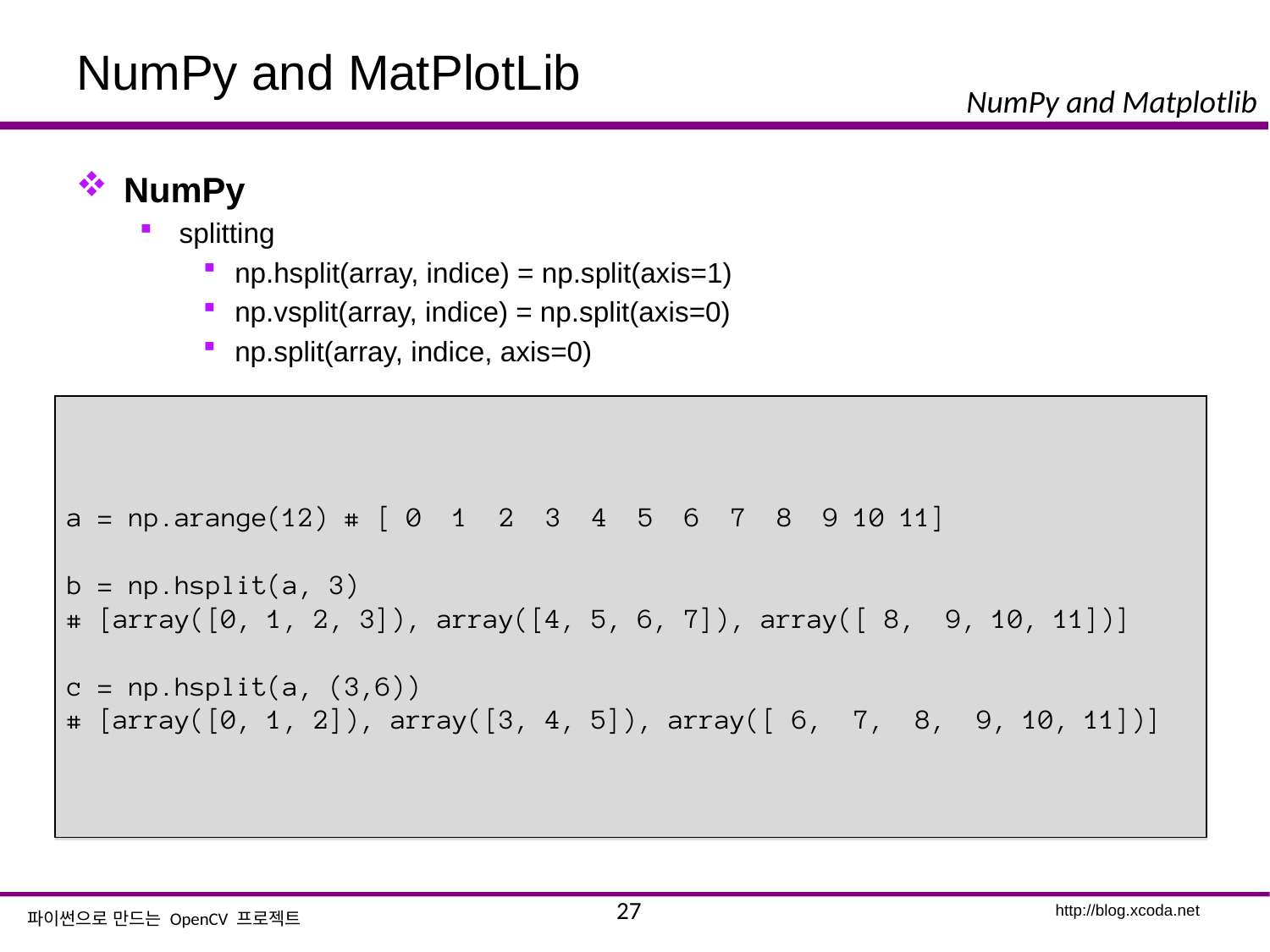

# NumPy and MatPlotLib
NumPy
splitting
np.hsplit(array, indice) = np.split(axis=1)
np.vsplit(array, indice) = np.split(axis=0)
np.split(array, indice, axis=0)
a = np.arange(12) # [ 0  1  2  3  4  5  6  7  8  9 10 11]

b = np.hsplit(a, 3)
# [array([0, 1, 2, 3]), array([4, 5, 6, 7]), array([ 8,  9, 10, 11])]

c = np.hsplit(a, (3,6))
# [array([0, 1, 2]), array([3, 4, 5]), array([ 6,  7,  8,  9, 10, 11])]